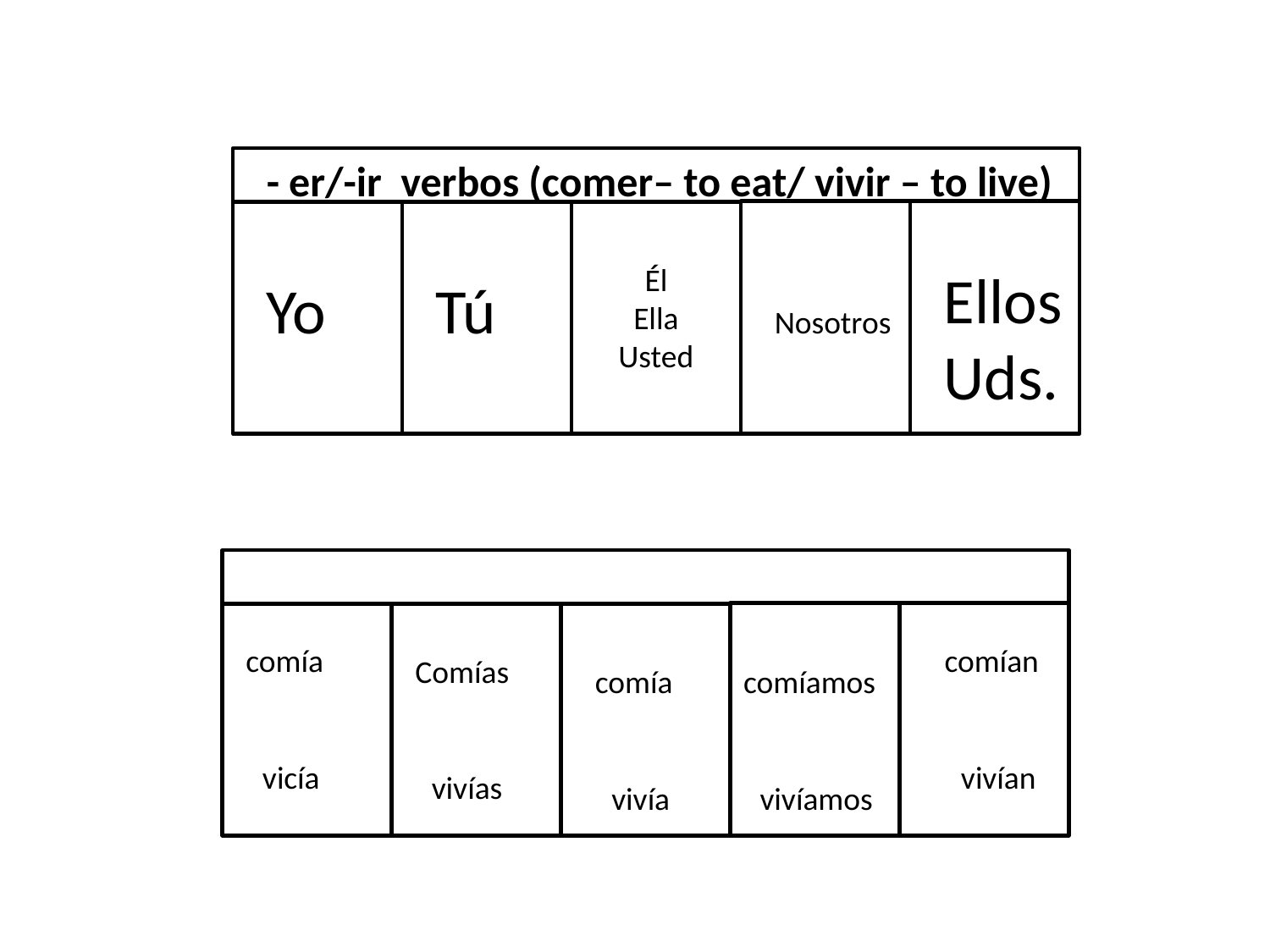

- er/-ir  verbos (comer– to eat/ vivir – to live)
Él
Ella
Usted
Ellos
Uds.
Yo
Tú
Nosotros

comía
comían
Comías
comía
comíamos
vicía
vivían
vivías
vivía
vivíamos